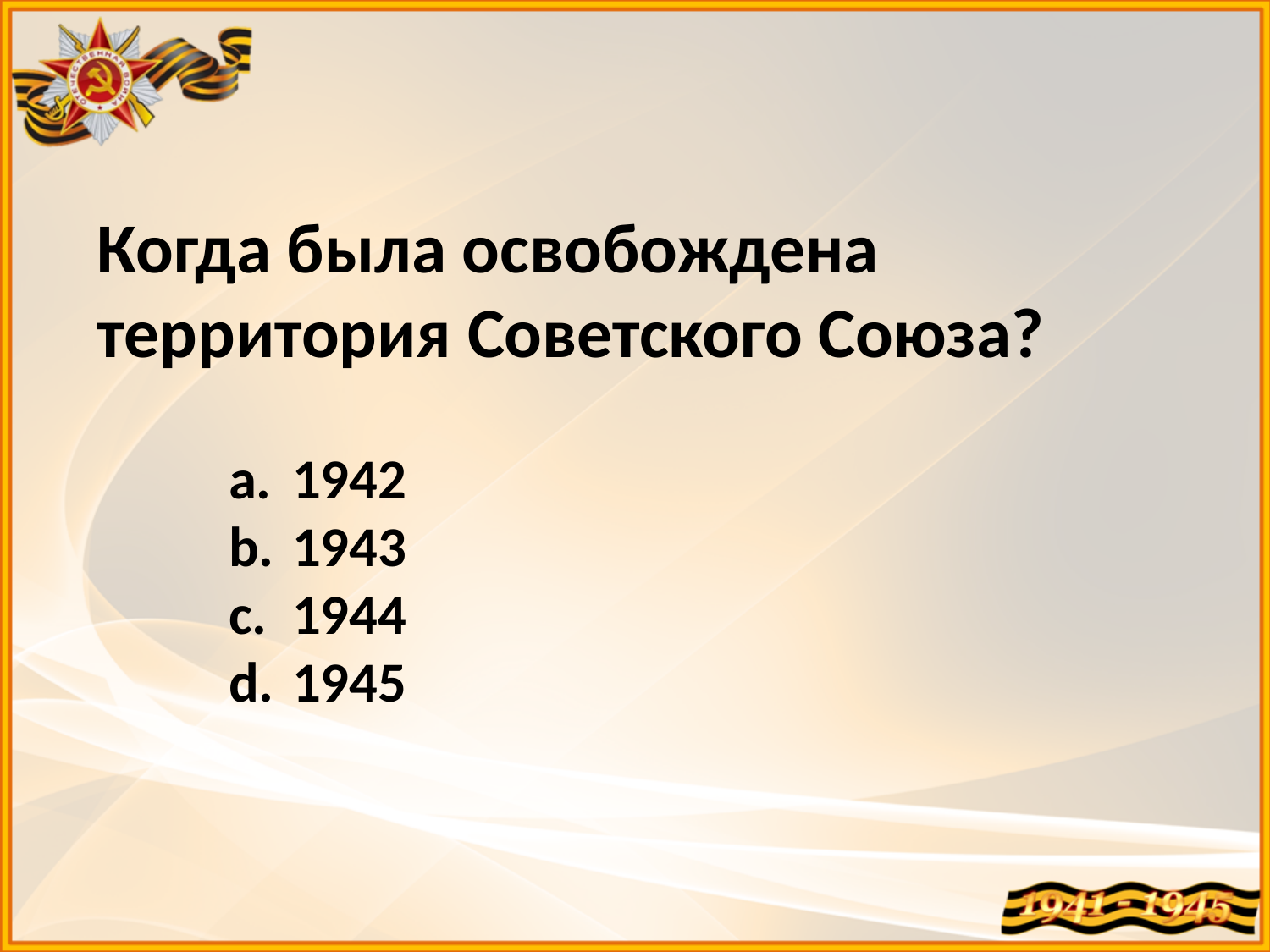

Когда была освобождена территория Советского Союза?
1942
1943
1944
1945